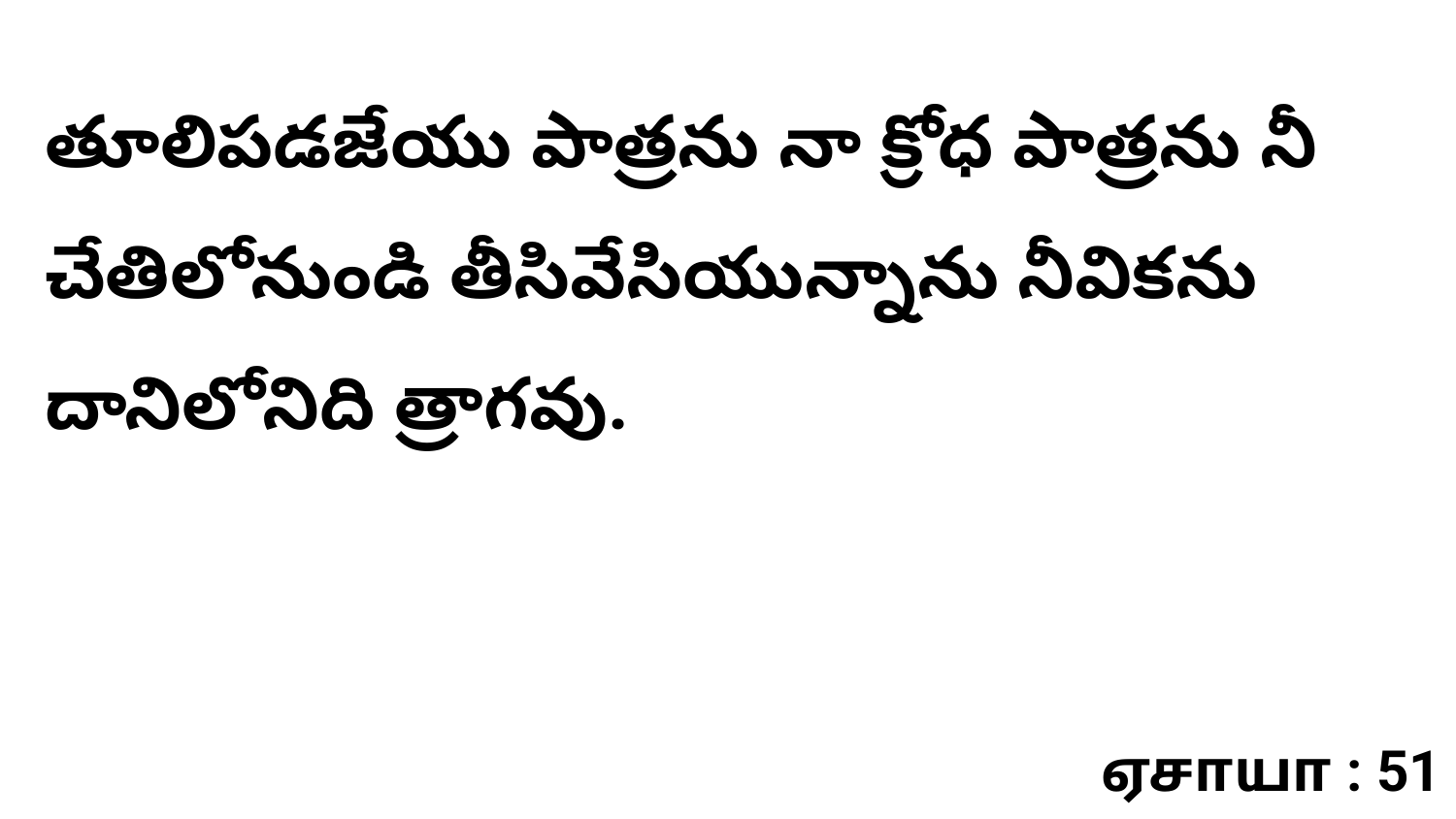

తూలిపడజేయు పాత్రను నా క్రోధ పాత్రను నీ చేతిలోనుండి తీసివేసియున్నాను నీవికను దానిలోనిది త్రాగవు.
ஏசாயா : 51